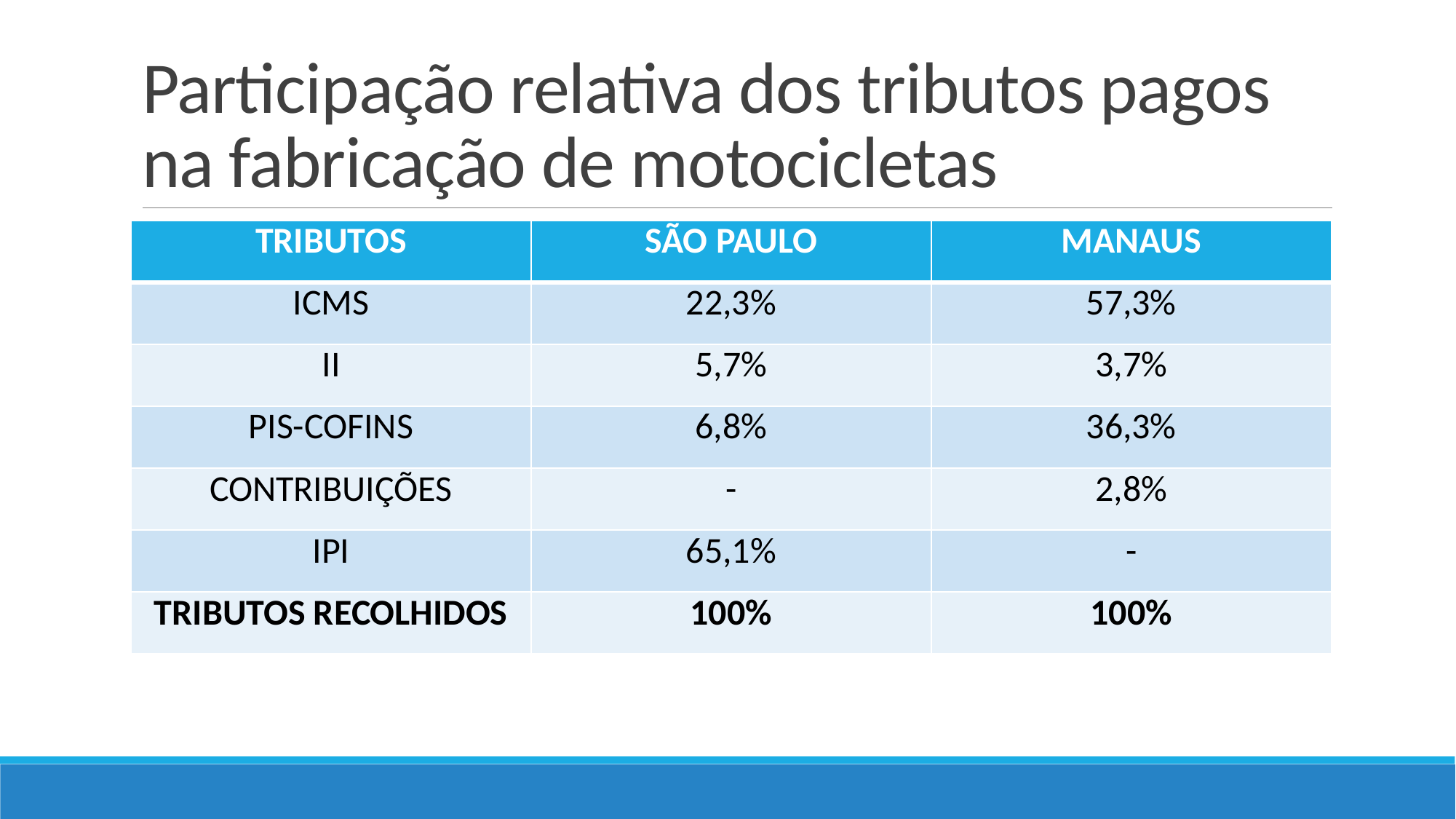

# Participação relativa dos tributos pagos na fabricação de motocicletas
| TRIBUTOS | SÃO PAULO | MANAUS |
| --- | --- | --- |
| ICMS | 22,3% | 57,3% |
| II | 5,7% | 3,7% |
| PIS-COFINS | 6,8% | 36,3% |
| CONTRIBUIÇÕES | - | 2,8% |
| IPI | 65,1% | - |
| TRIBUTOS RECOLHIDOS | 100% | 100% |